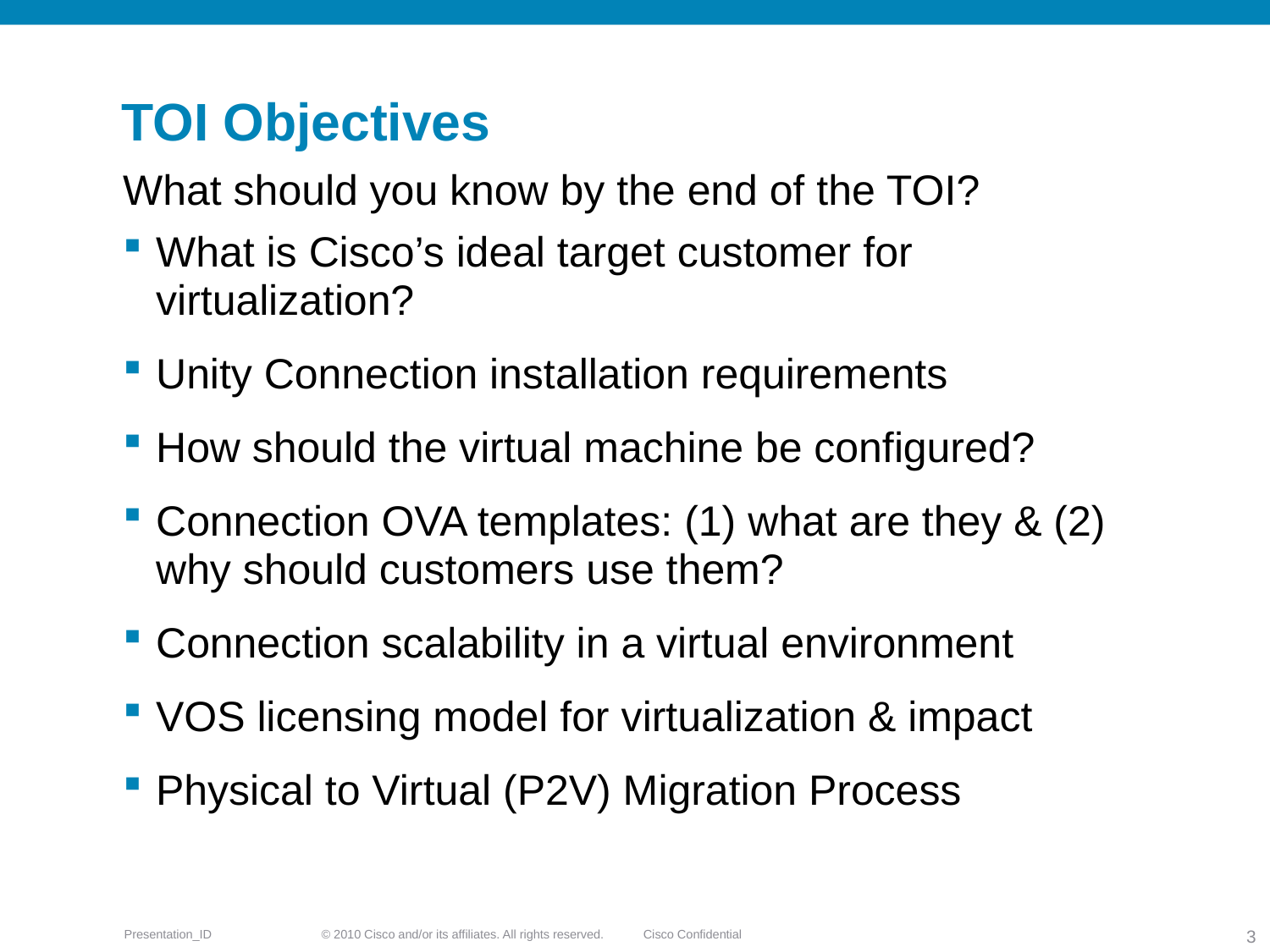

# TOI Objectives
What should you know by the end of the TOI?
What is Cisco’s ideal target customer for virtualization?
Unity Connection installation requirements
How should the virtual machine be configured?
Connection OVA templates: (1) what are they & (2) why should customers use them?
Connection scalability in a virtual environment
VOS licensing model for virtualization & impact
Physical to Virtual (P2V) Migration Process